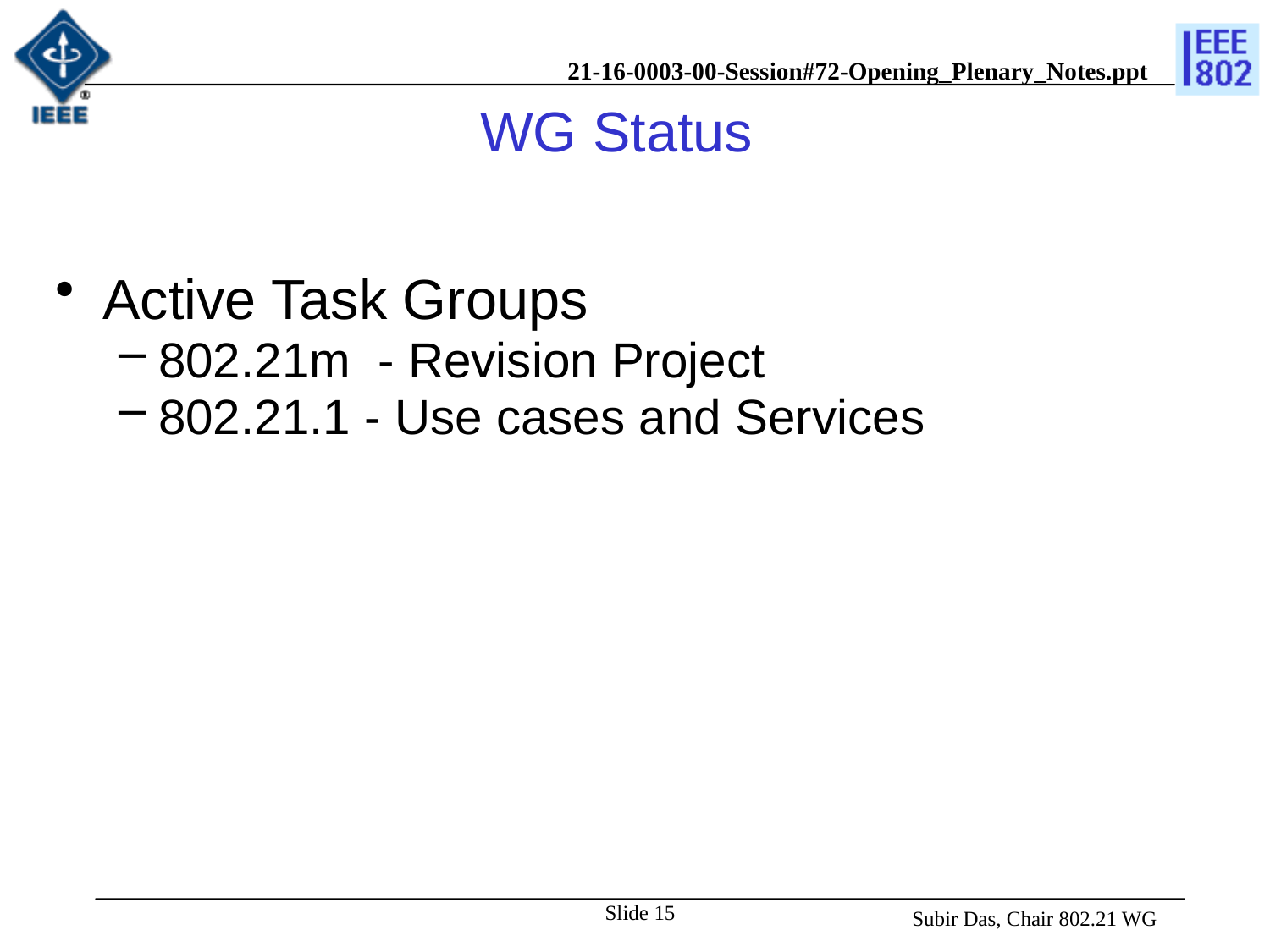

# WG Status

Active Task Groups
802.21m  - Revision Project
802.21.1 - Use cases and Services

Slide 15
  Subir Das, Chair 802.21 WG